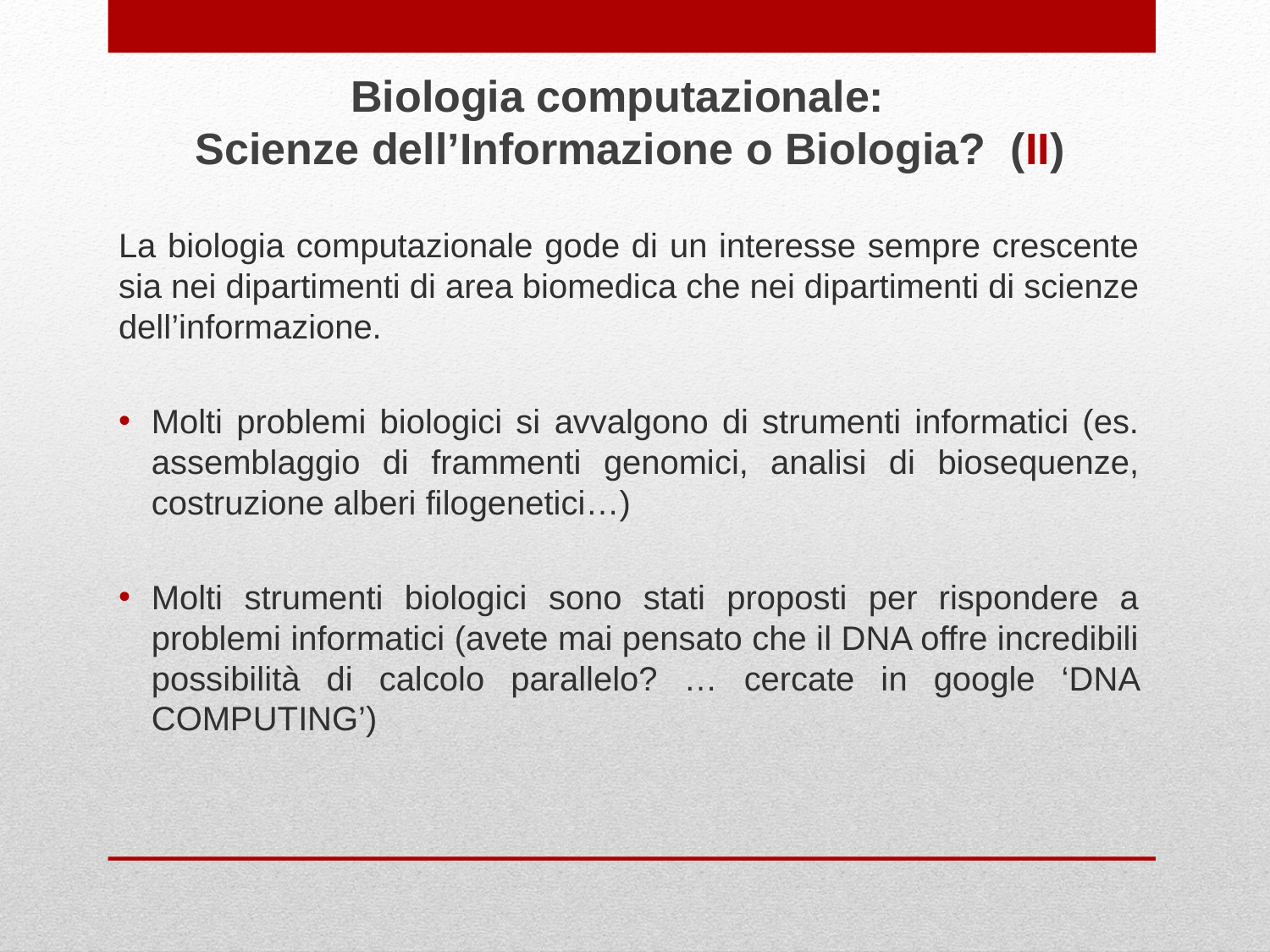

Biologia computazionale:
Scienze dell’Informazione o Biologia?  (II)

La biologia computazionale gode di un interesse sempre crescente sia nei dipartimenti di area biomedica che nei dipartimenti di scienze dell’informazione.

Molti problemi biologici si avvalgono di strumenti informatici (es. assemblaggio di frammenti genomici, analisi di biosequenze, costruzione alberi filogenetici…)

Molti strumenti biologici sono stati proposti per rispondere a problemi informatici (avete mai pensato che il DNA offre incredibili possibilità di calcolo parallelo? … cercate in google ‘DNA COMPUTING’)